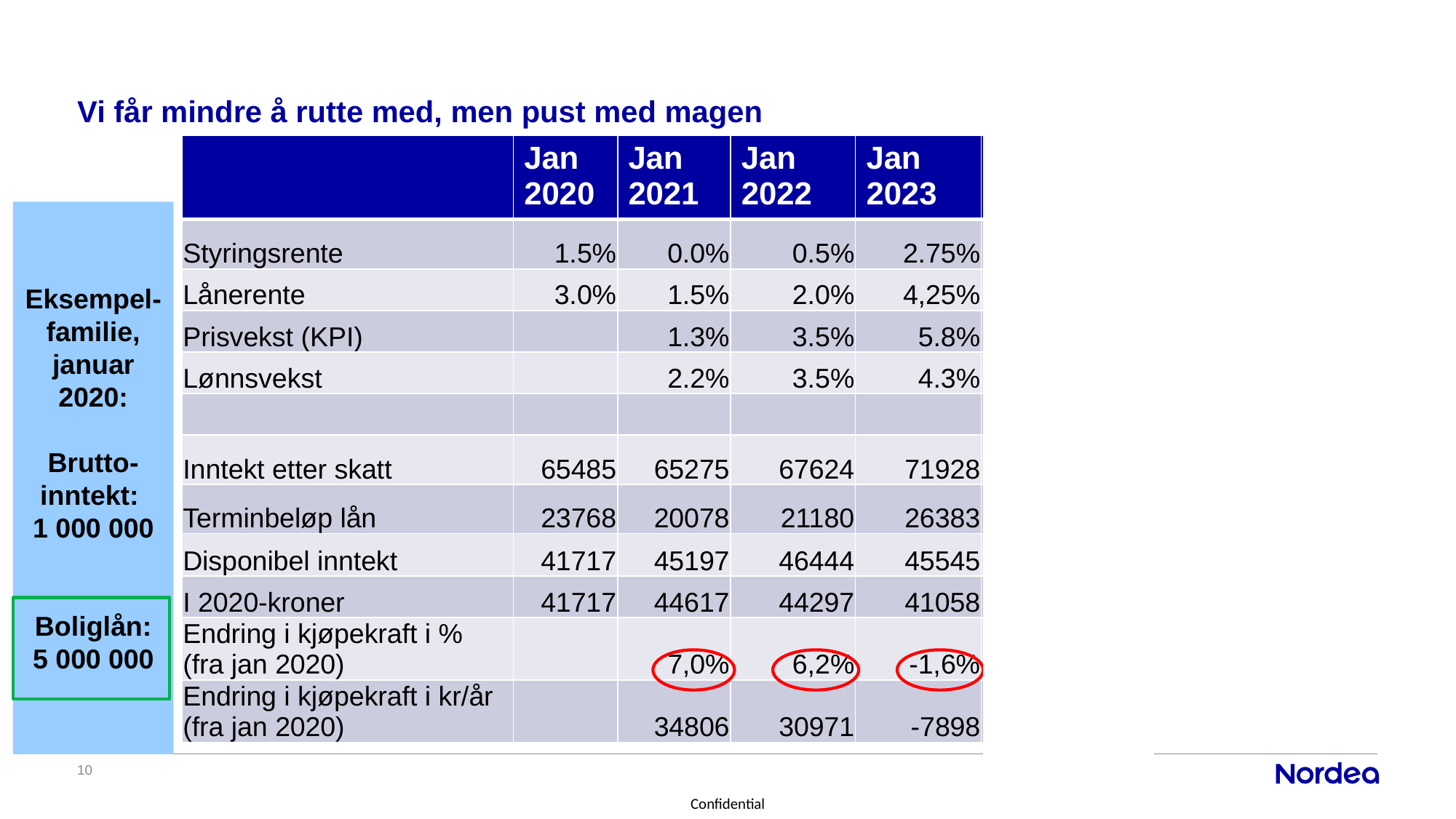

# Vi får mindre å rutte med, men pust med magen
|  | Jan 2020 | Jan 2021 | Jan 2022 | Jan 2023 | Jan 2024 |
| --- | --- | --- | --- | --- | --- |
| Styringsrente | 1.5% | 0.0% | 0.5% | 2.75% | 3.75% |
| Lånerente | 3.0% | 1.5% | 2.0% | 4,25% | 5,25% |
| Prisvekst (KPI) |  | 1.3% | 3.5% | 5.8% | 4.9% |
| Lønnsvekst |  | 2.2% | 3.5% | 4.3% | 5,2% |
|  |  |  |  |  |  |
| Inntekt etter skatt | 65485 | 65275 | 67624 | 71928 | 75745 |
| Terminbeløp lån | 23768 | 20078 | 21180 | 26383 | 28723 |
| Disponibel inntekt | 41717 | 45197 | 46444 | 45545 | 47022 |
| I 2020-kroner | 41717 | 44617 | 44297 | 41058 | 40410 |
| Endring i kjøpekraft i % (fra jan 2020) |  | 7,0% | 6,2% | -1,6% | -3,1% |
| Endring i kjøpekraft i kr/år (fra jan 2020) |  | 34806 | 30971 | -7898 | -15677 |

Eksempel- familie, januar 2020:

Brutto- inntekt:
1 000 000

Boliglån:
5 000 000

10